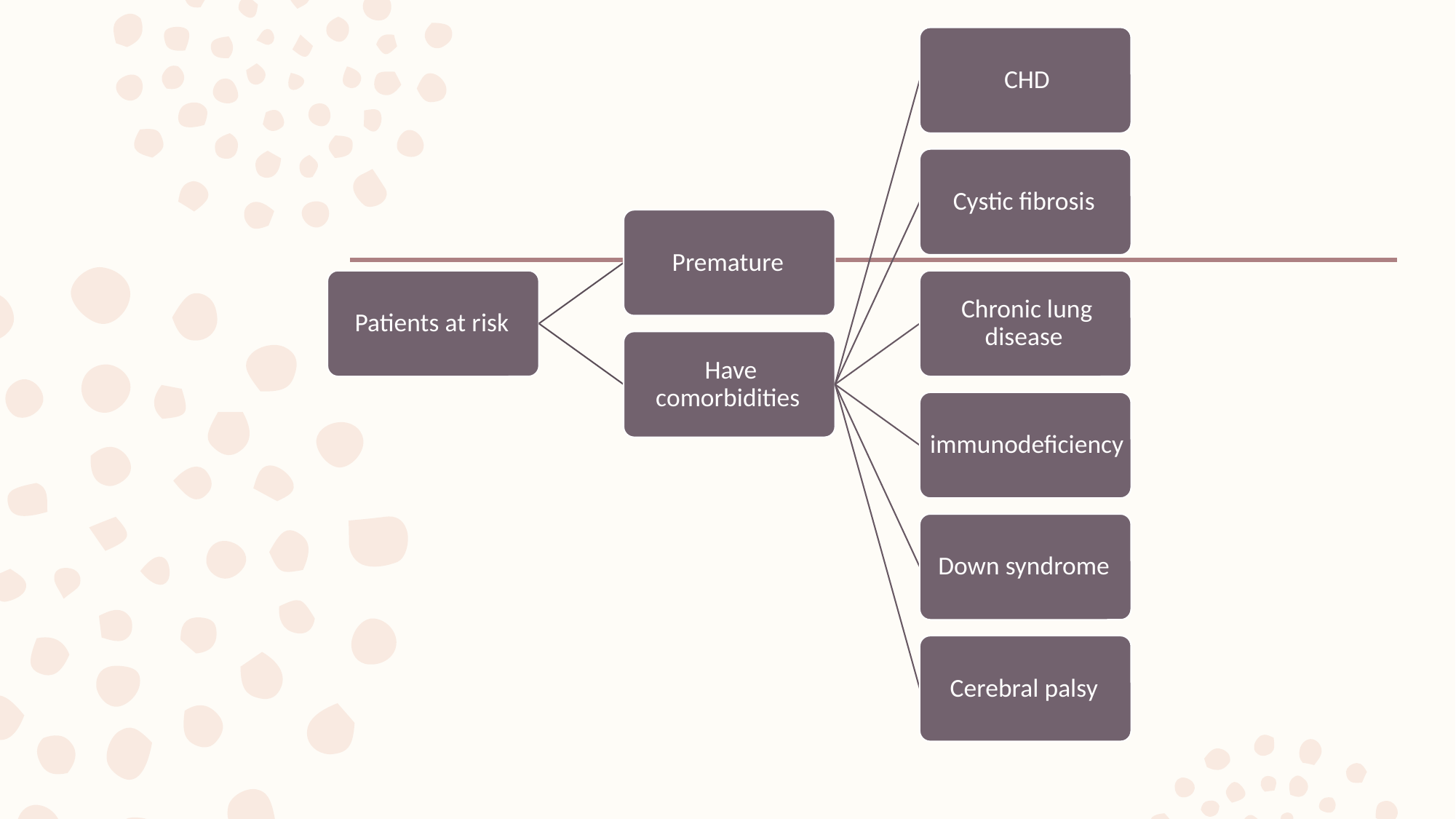

Patients at risk

Premature

Have comorbidities

CHD

Cystic fibrosis

Chronic lung disease

immunodeficiency

Down syndrome

Cerebral palsy